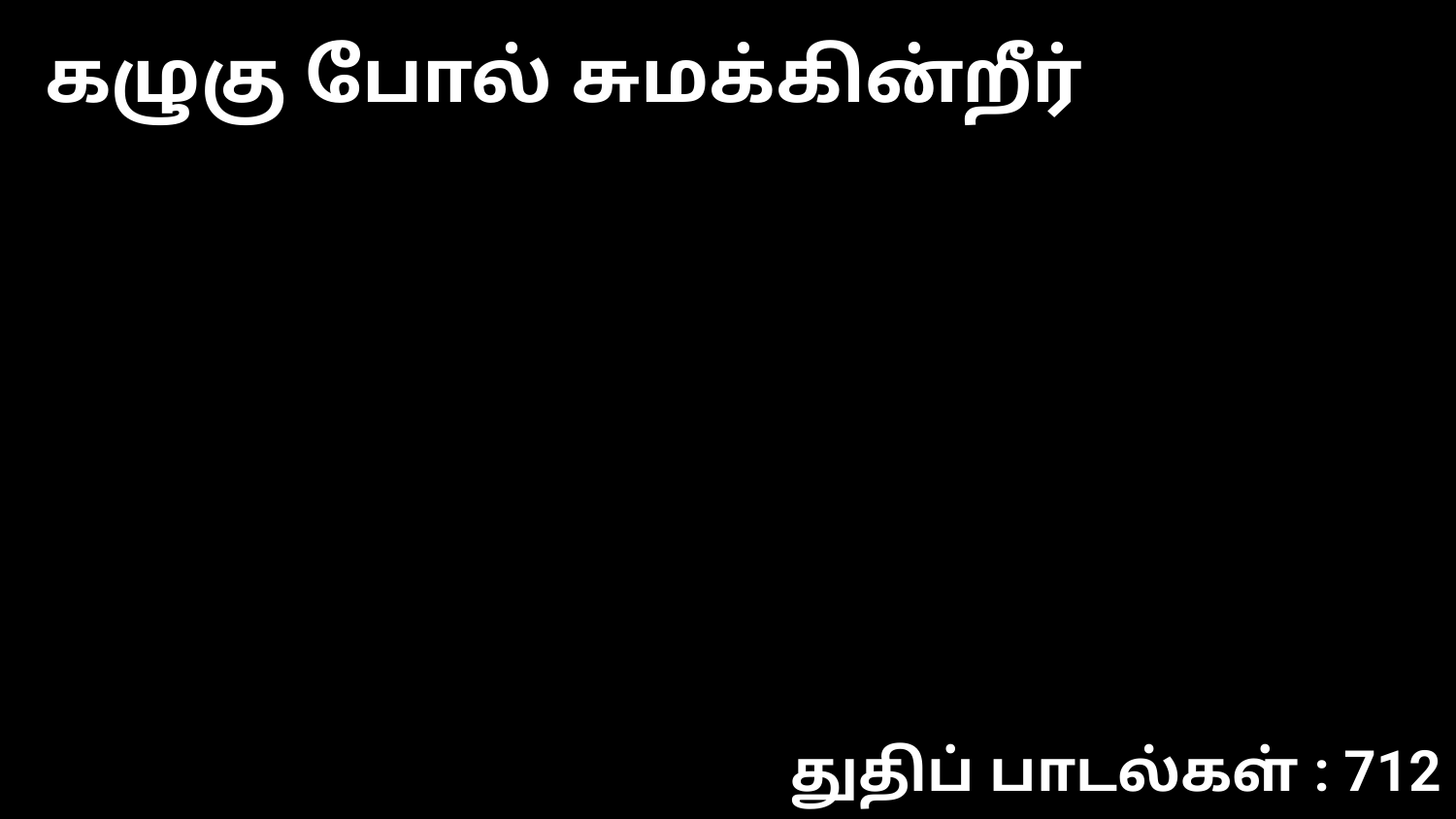

கழுகு போல் சுமக்கின்றீர்
துதிப் பாடல்கள் : 712